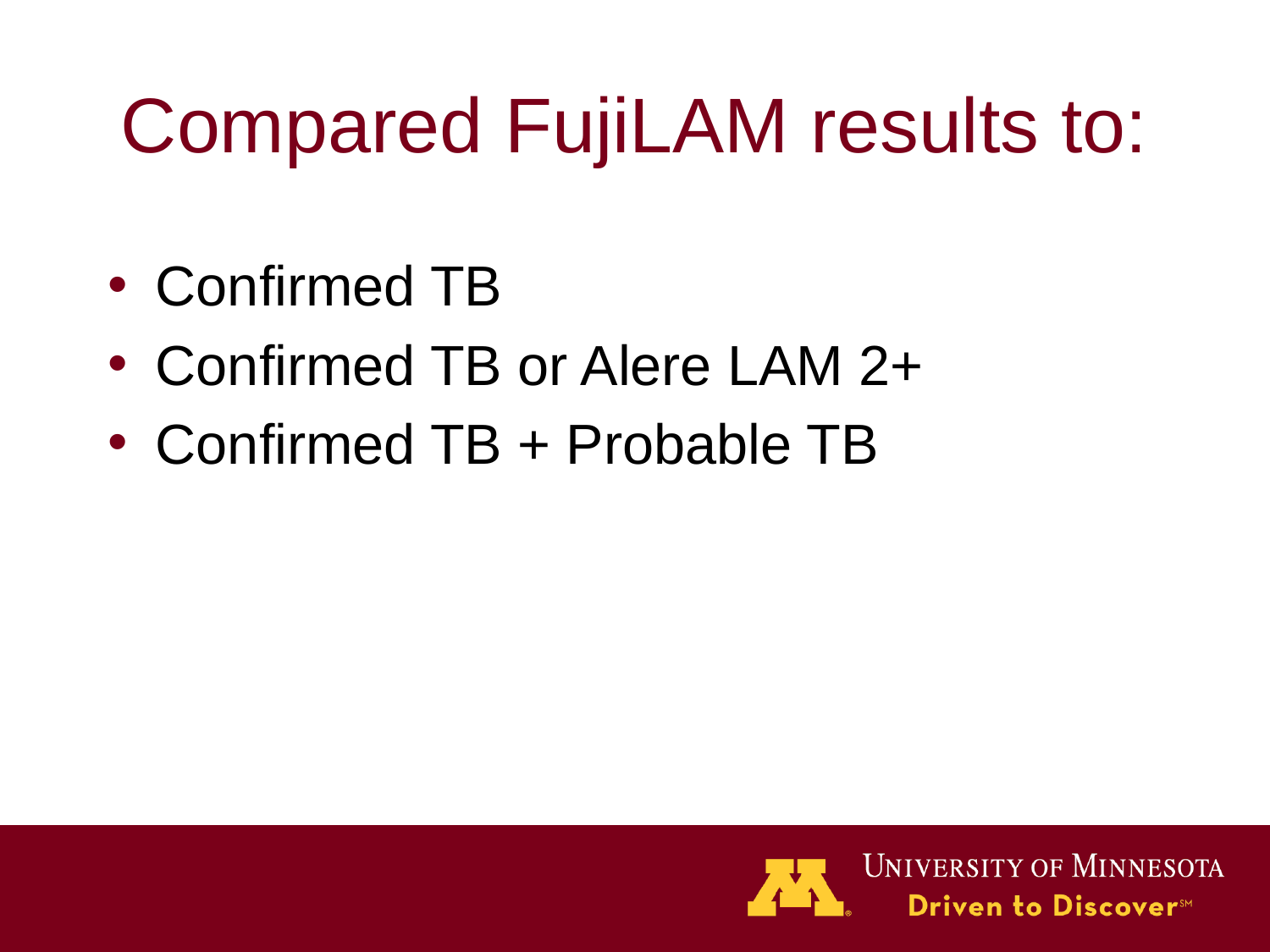

# Compared FujiLAM results to:
Confirmed TB
Confirmed TB or Alere LAM 2+
Confirmed TB + Probable TB